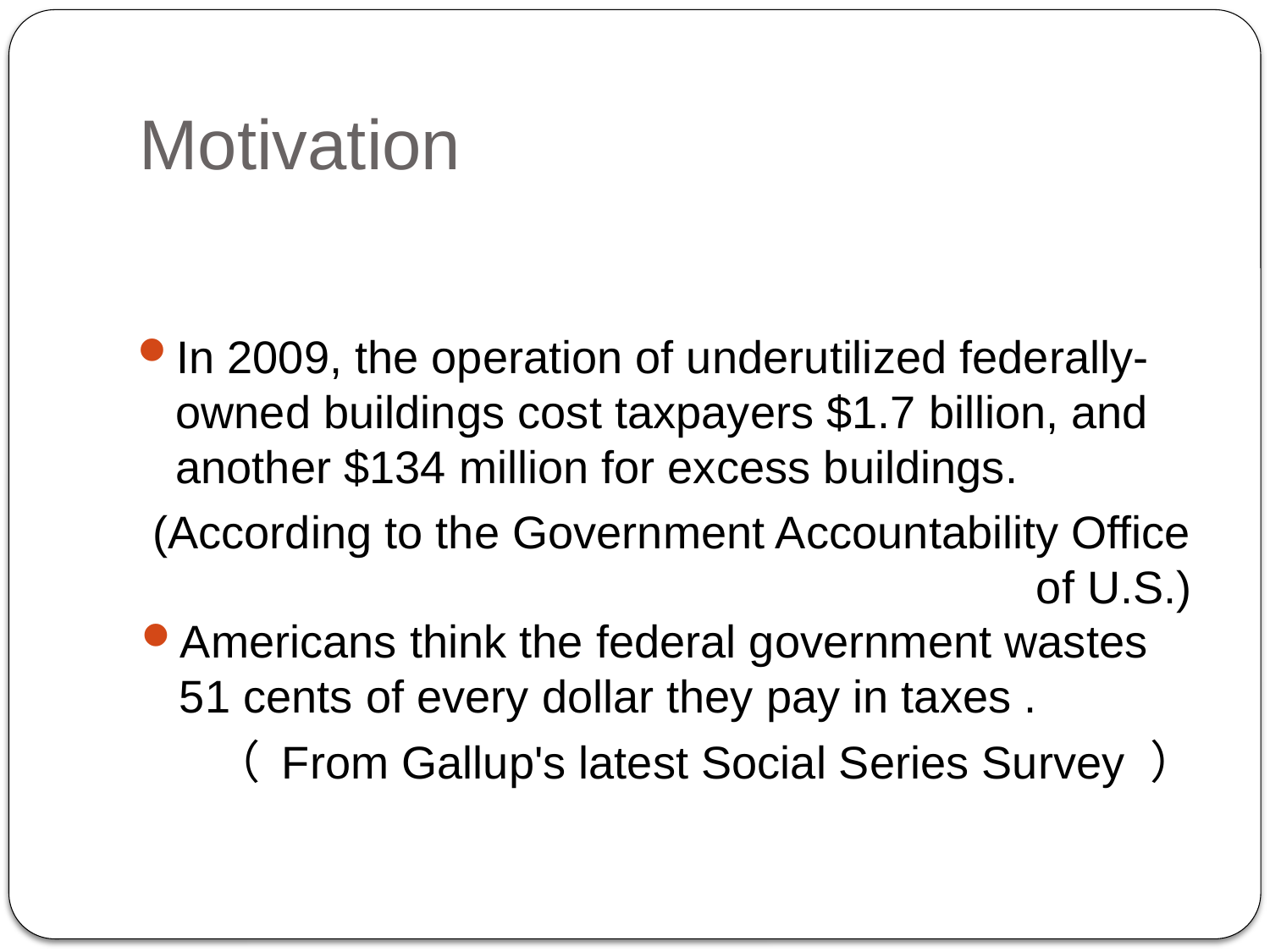

# Motivation
In 2009, the operation of underutilized federally-owned buildings cost taxpayers $1.7 billion, and another $134 million for excess buildings.
(According to the Government Accountability Office of U.S.)
Americans think the federal government wastes 51 cents of every dollar they pay in taxes .
（ From Gallup's latest Social Series Survey ）